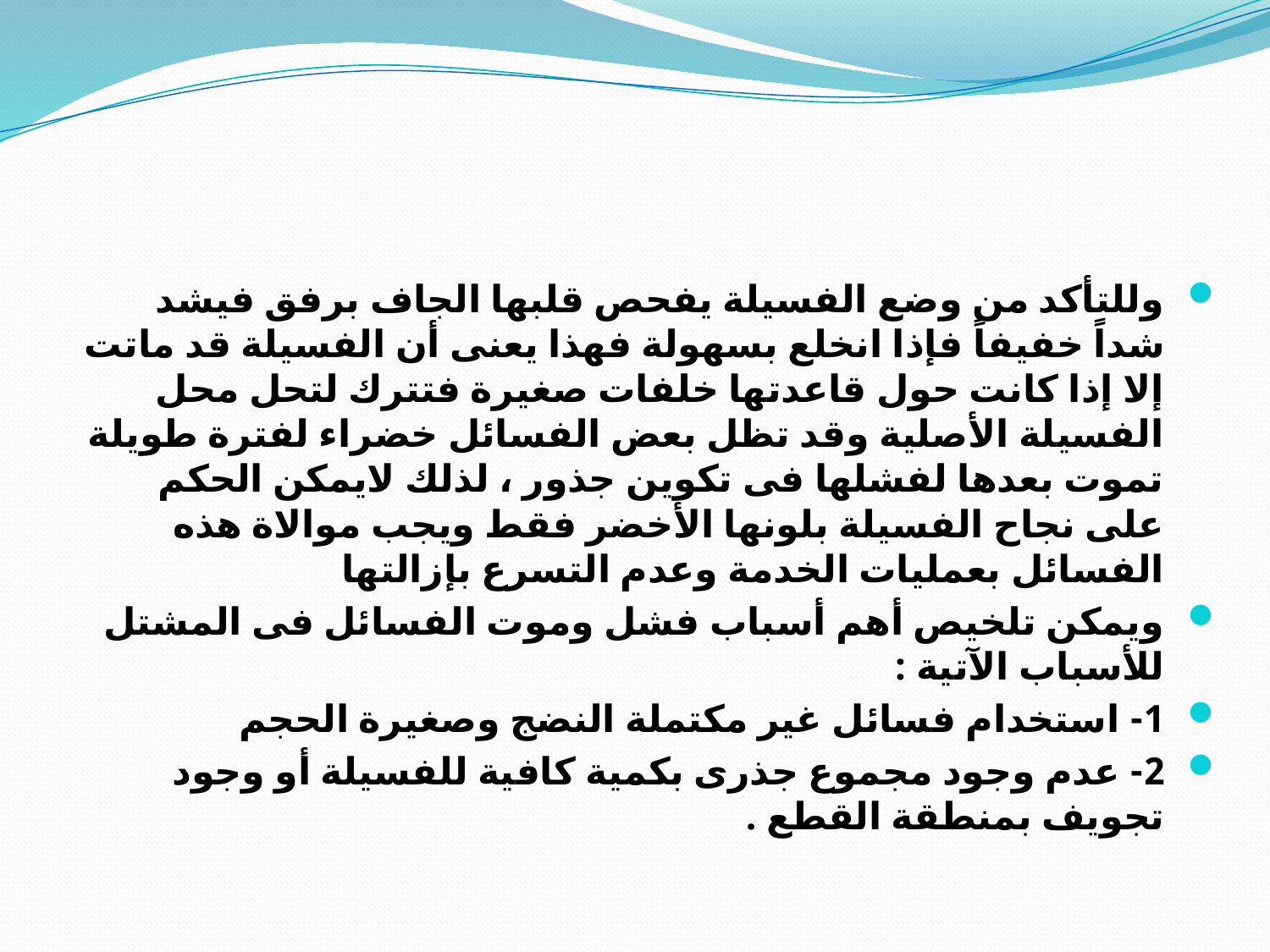

وللتأكد من وضع الفسيلة يفحص قلبها الجاف برفق فيشد شداً خفيفاً فإذا انخلع بسهولة فهذا يعنى أن الفسيلة قد ماتت إلا إذا كانت حول قاعدتها خلفات صغيرة فتترك لتحل محل الفسيلة الأصلية وقد تظل بعض الفسائل خضراء لفترة طويلة تموت بعدها لفشلها فى تكوين جذور ، لذلك لايمكن الحكم على نجاح الفسيلة بلونها الأخضر فقط ويجب موالاة هذه الفسائل بعمليات الخدمة وعدم التسرع بإزالتها
ويمكن تلخيص أهم أسباب فشل وموت الفسائل فى المشتل للأسباب الآتية :
1- استخدام فسائل غير مكتملة النضج وصغيرة الحجم
2- عدم وجود مجموع جذرى بكمية كافية للفسيلة أو وجود تجويف بمنطقة القطع .